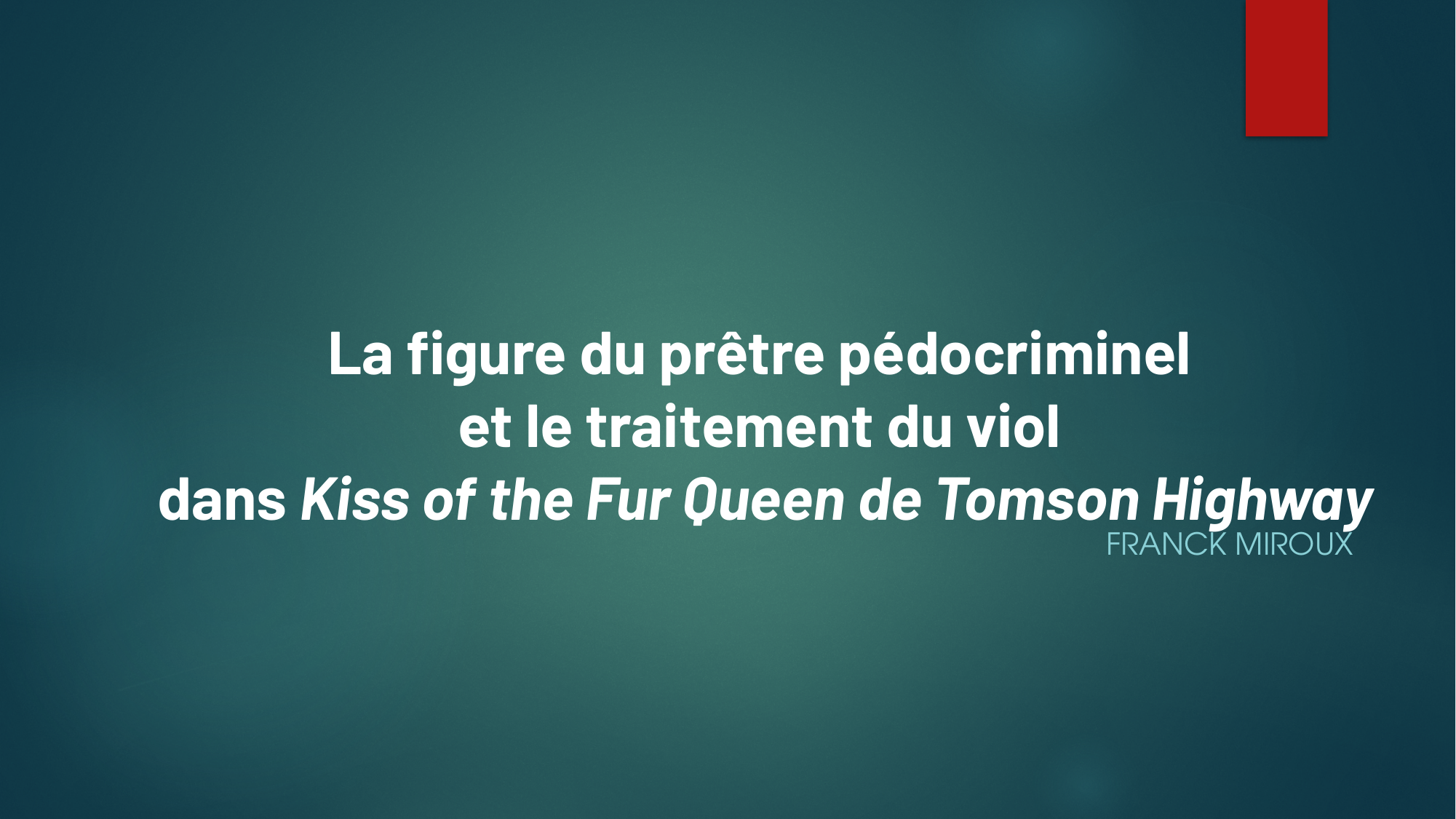

# La figure du prêtre pédocriminel et le traitement du viol dans Kiss of the Fur Queen de Tomson Highway
Franck miroux